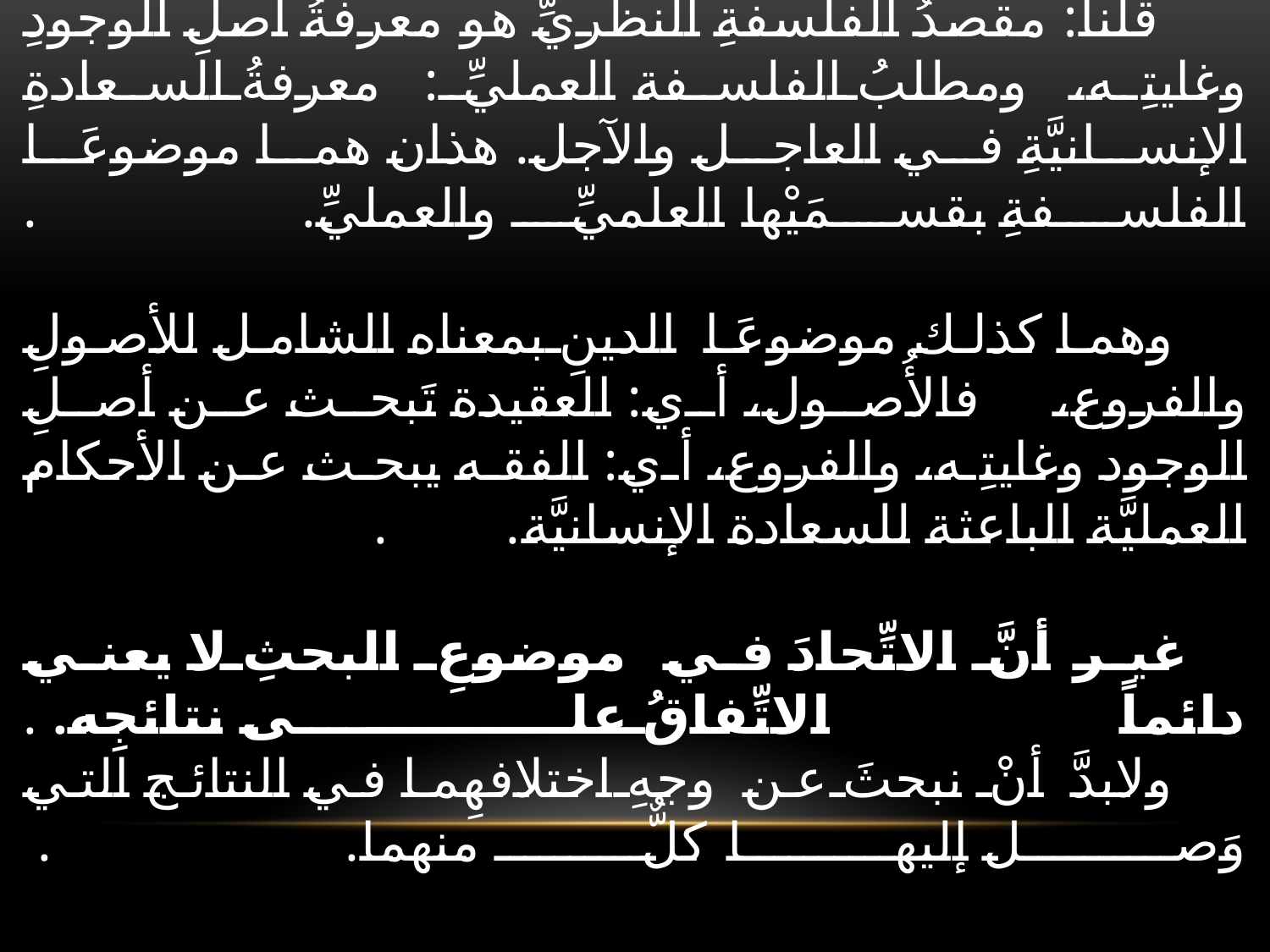

# غايةُ الدينِ والفلسفةِ:                       : قلنا: مقصدُ الفلسفةِ النظريِّ هو معرفةُ أصلِ الوجودِ وغايتِه، ومطلبُ الفلسفة العمليِّ: معرفةُ السعادةِ الإنسانيَّةِ في العاجل والآجل. هذان هما موضوعَا الفلسفةِ بقسمَيْها العلميِّ والعمليِّ.                  . وهما كذلك موضوعَا الدينِ بمعناه الشامل للأصولِ والفروع،     فالأُصول، أي: العقيدة تَبحث عن أصلِ الوجود وغايتِه، والفروع، أي: الفقه يبحث عن الأحكام العمليَّة الباعثة للسعادة الإنسانيَّة.        . غير أنَّ الاتِّحادَ في موضوعِ البحثِ لا يعني دائماً الاتِّفاقُ على نتائجِه. . ولابدَّ أنْ نبحثَ عن وجهِ اختلافهِما في النتائج التي وَصل إليها كلٌّ منهما.                    .